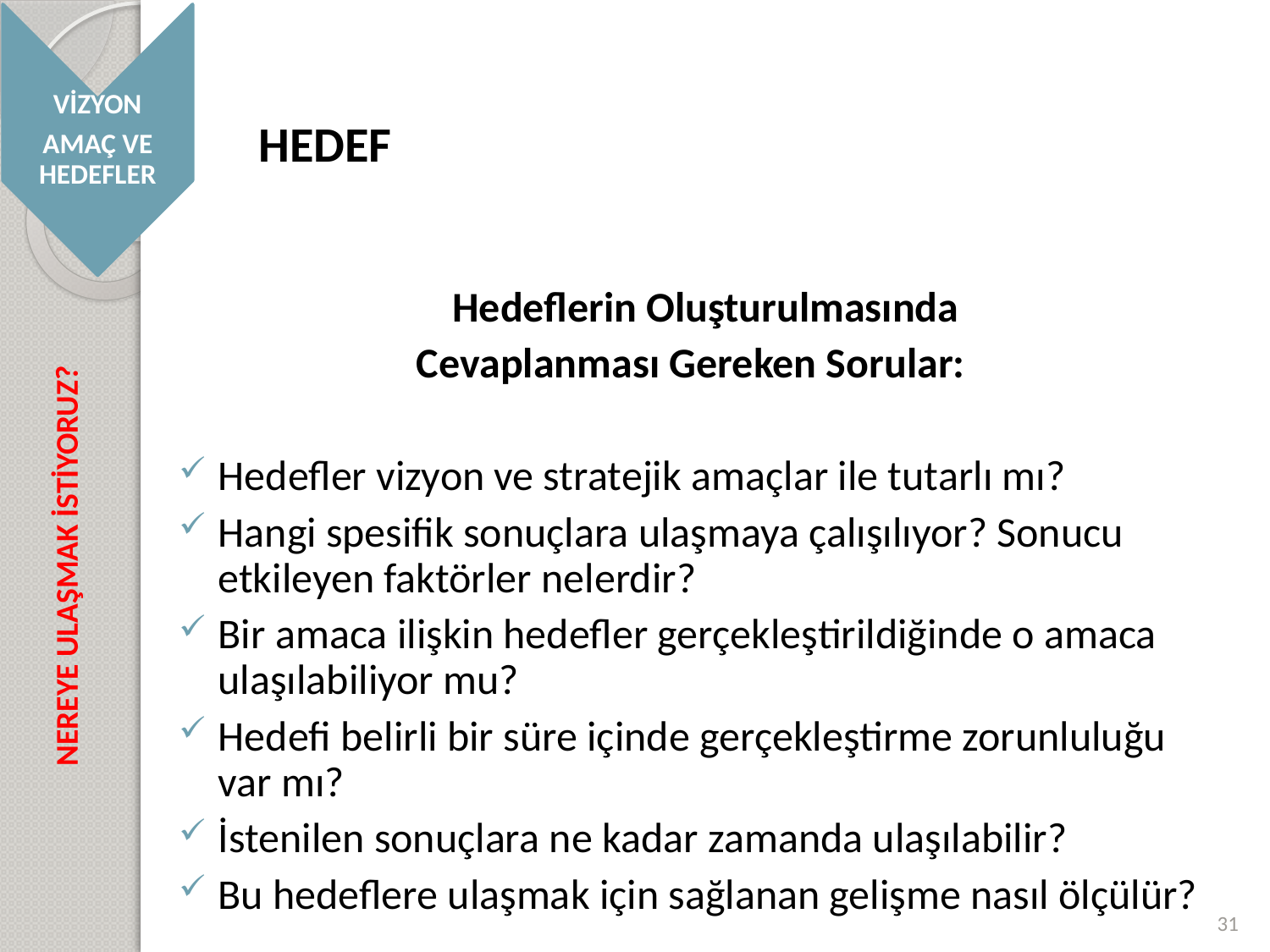

# HEDEF

VİZYON
AMAÇ VE HEDEFLER

	Hedeflerin Oluşturulmasında
Cevaplanması Gereken Sorular:

Hedefler vizyon ve stratejik amaçlar ile tutarlı mı?
Hangi spesifik sonuçlara ulaşmaya çalışılıyor? Sonucu etkileyen faktörler nelerdir?
Bir amaca ilişkin hedefler gerçekleştirildiğinde o amaca ulaşılabiliyor mu?
Hedefi belirli bir süre içinde gerçekleştirme zorunluluğu var mı?
İstenilen sonuçlara ne kadar zamanda ulaşılabilir?
Bu hedeflere ulaşmak için sağlanan gelişme nasıl ölçülür?
NEREYE ULAŞMAK İSTİYORUZ?
31